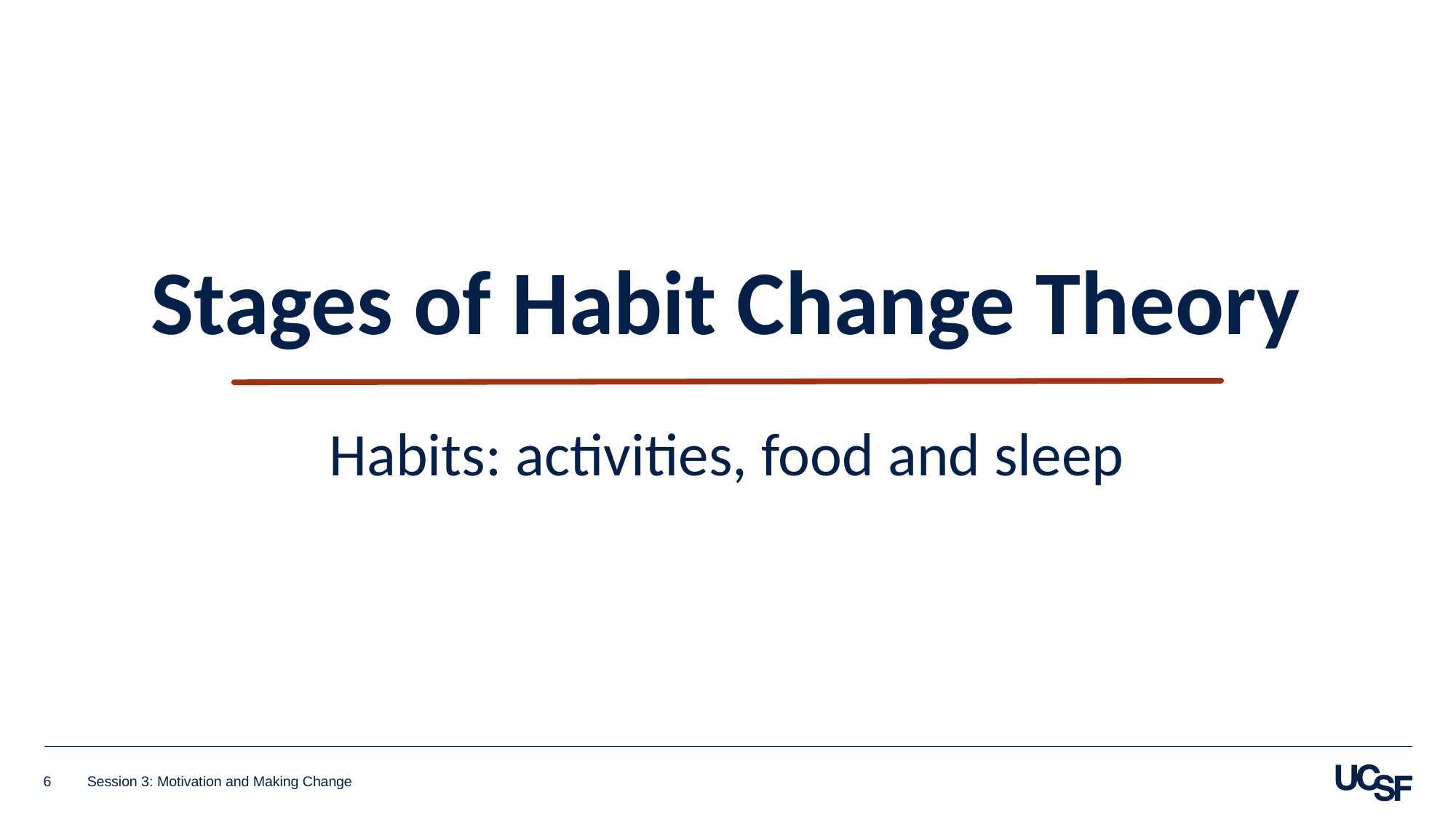

Stages of Habit Change Theory

Habits: activities, food and sleep
6
Session 3: Motivation and Making Change